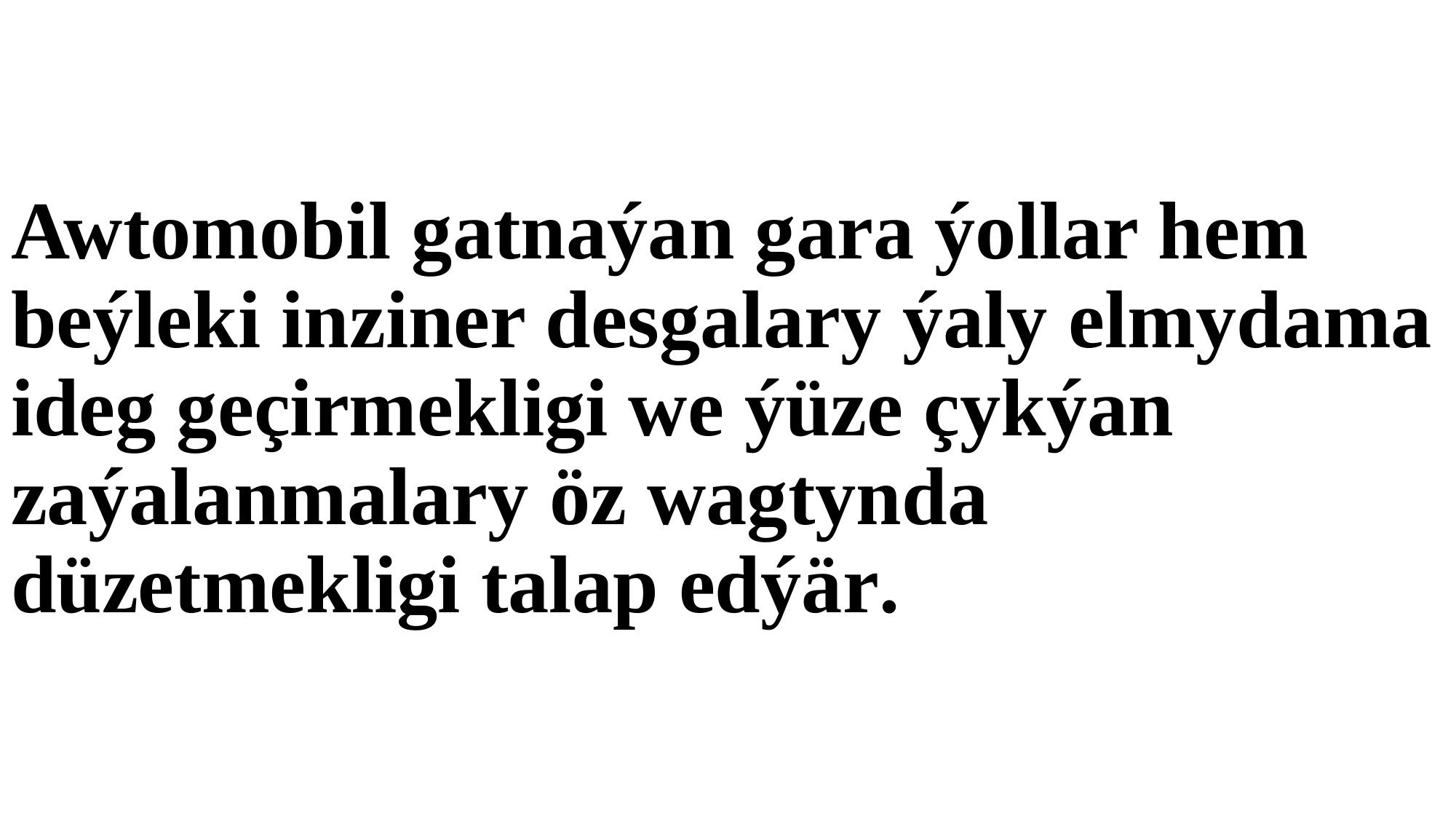

# Awtomobil gatnaýan gara ýollar hem beýleki inziner desgalary ýaly elmydama ideg geçirmekligi we ýüze çykýan zaýalanmalary öz wagtynda düzetmekligi talap edýär.